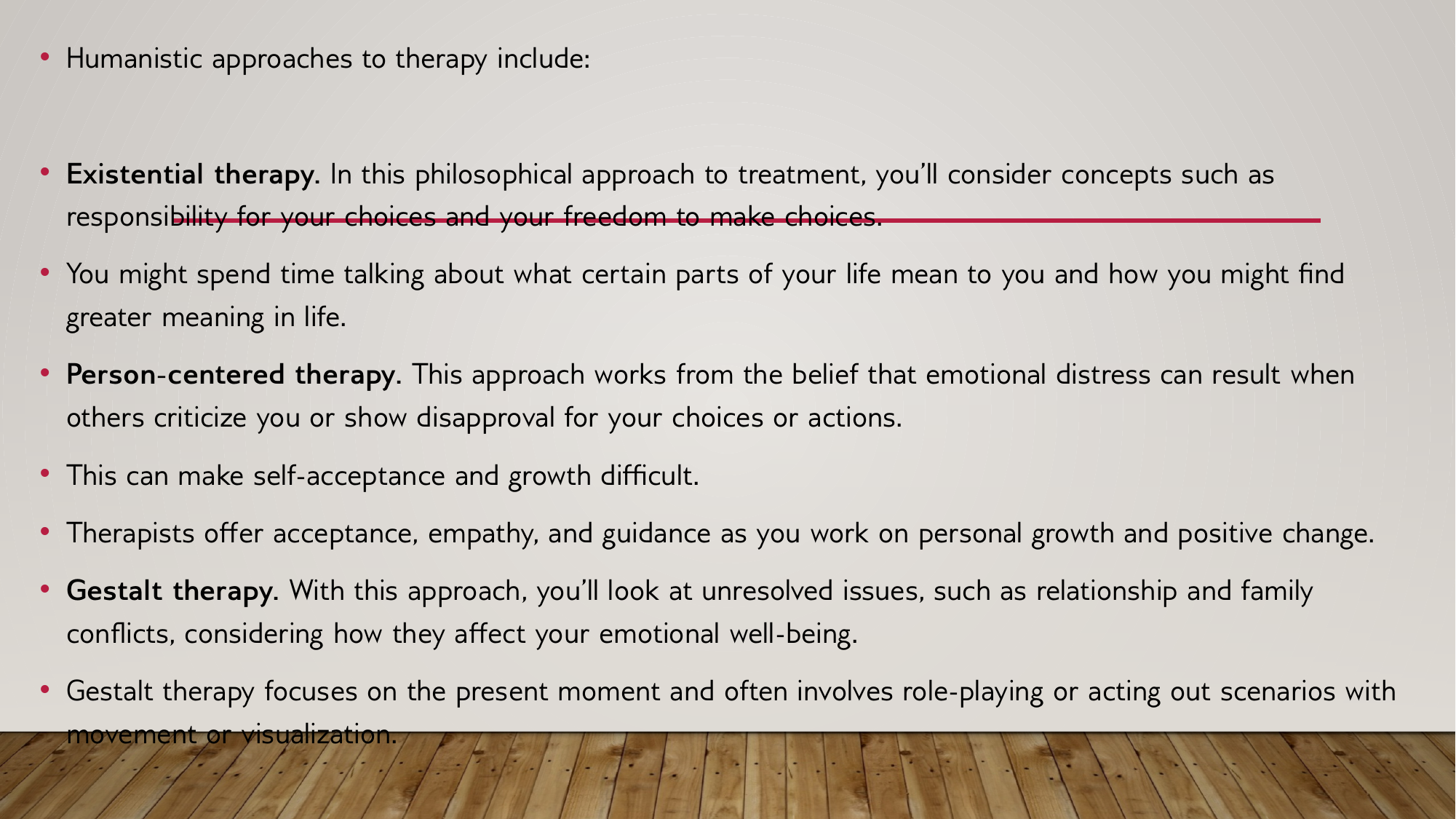

Humanistic approaches to therapy include:

Existential therapy. In this philosophical approach to treatment, you’ll consider concepts such as responsibility for your choices and your freedom to make choices.
You might spend time talking about what certain parts of your life mean to you and how you might find greater meaning in life.
Person-centered therapy. This approach works from the belief that emotional distress can result when others criticize you or show disapproval for your choices or actions.
This can make self-acceptance and growth difficult.
Therapists offer acceptance, empathy, and guidance as you work on personal growth and positive change.
Gestalt therapy. With this approach, you’ll look at unresolved issues, such as relationship and family conflicts, considering how they affect your emotional well-being.
Gestalt therapy focuses on the present moment and often involves role-playing or acting out scenarios with movement or visualization.